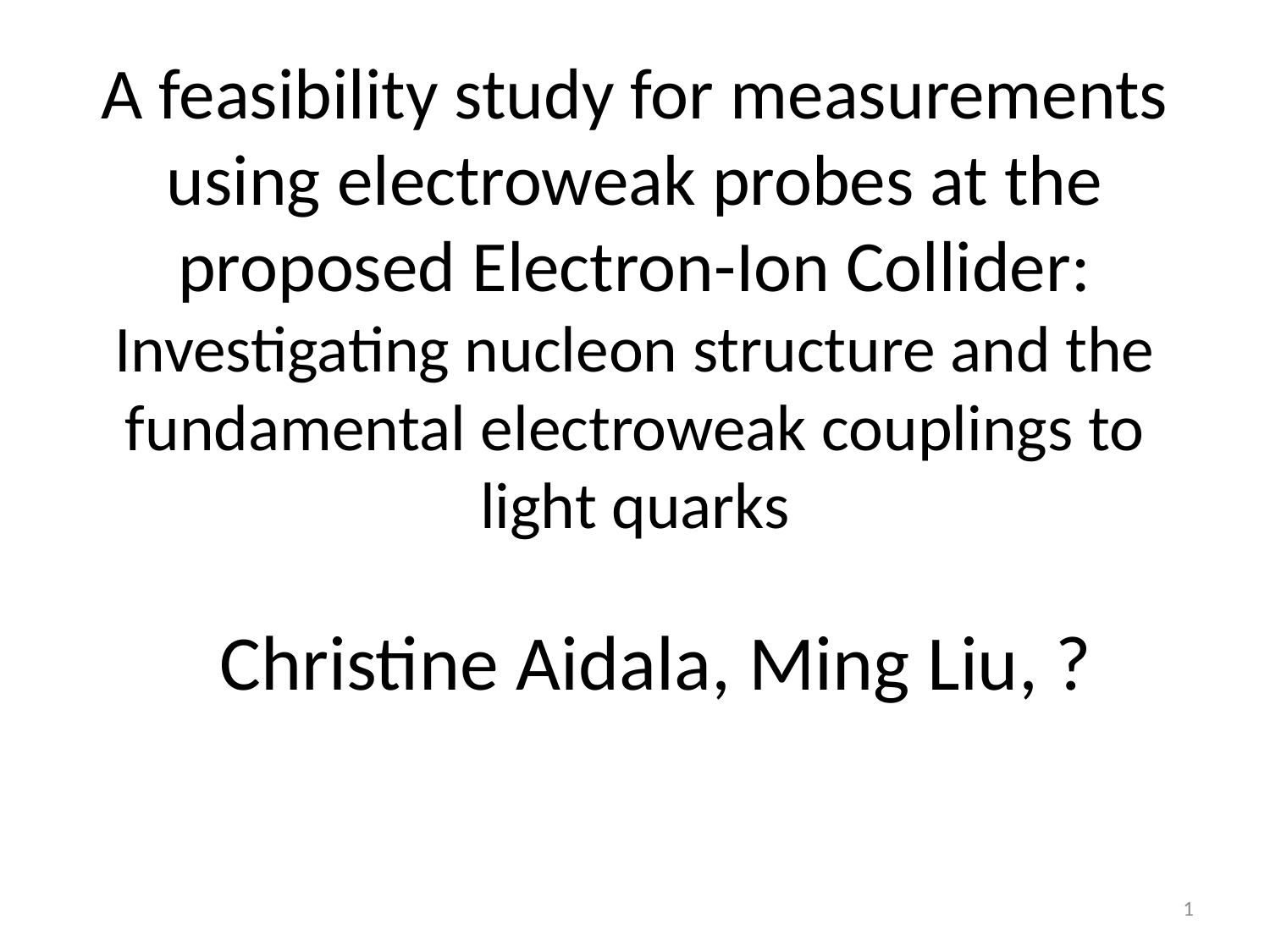

# A feasibility study for measurements using electroweak probes at the proposed Electron-Ion Collider: Investigating nucleon structure and the fundamental electroweak couplings to light quarks
Christine Aidala, Ming Liu, ?
1